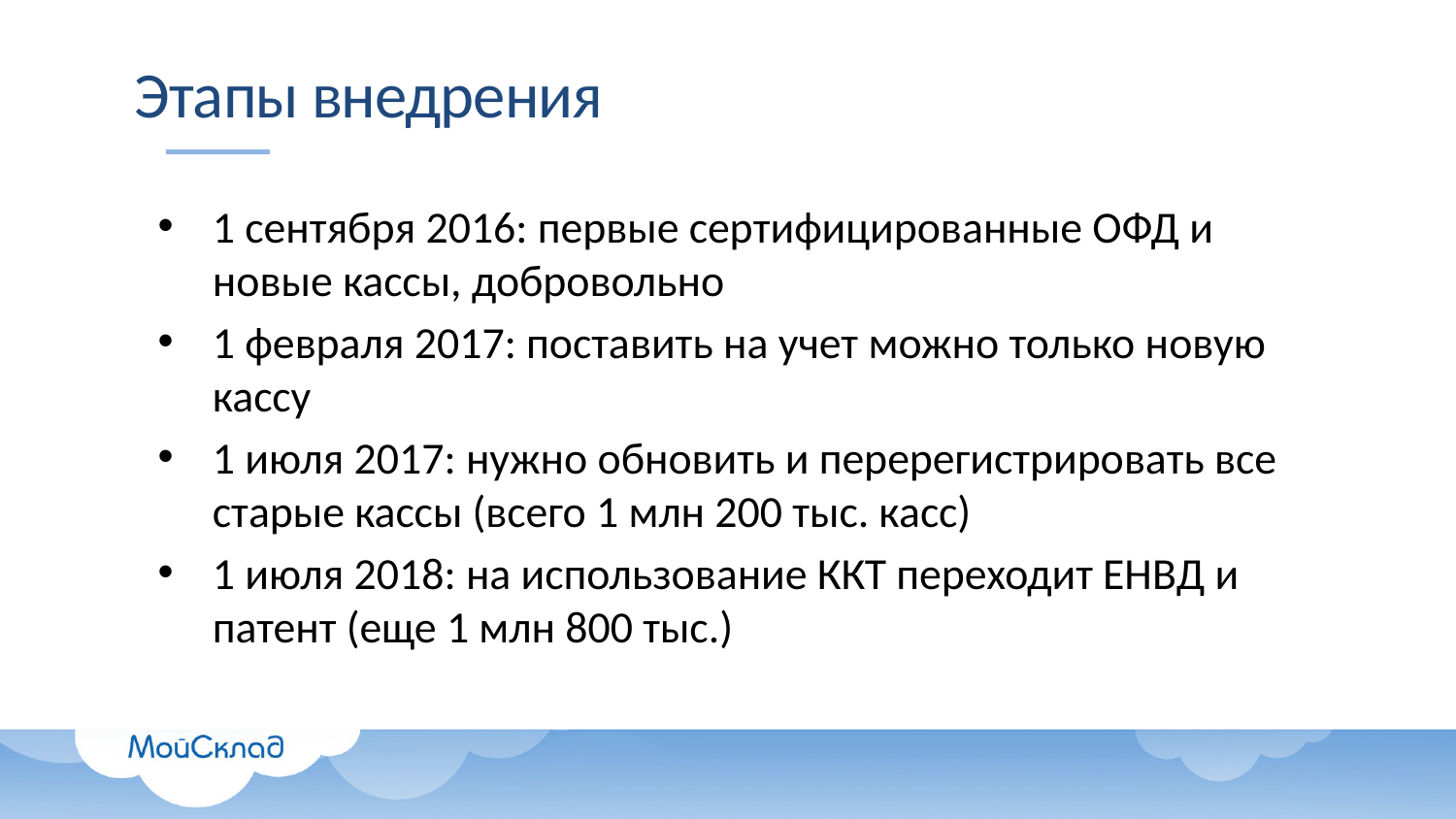

# Этапы внедрения
1 сентября 2016: первые сертифицированные ОФД и новые кассы, добровольно
1 февраля 2017: поставить на учет можно только новую кассу
1 июля 2017: нужно обновить и перерегистрировать все старые кассы (всего 1 млн 200 тыс. касс)
1 июля 2018: на использование ККТ переходит ЕНВД и патент (еще 1 млн 800 тыс.)